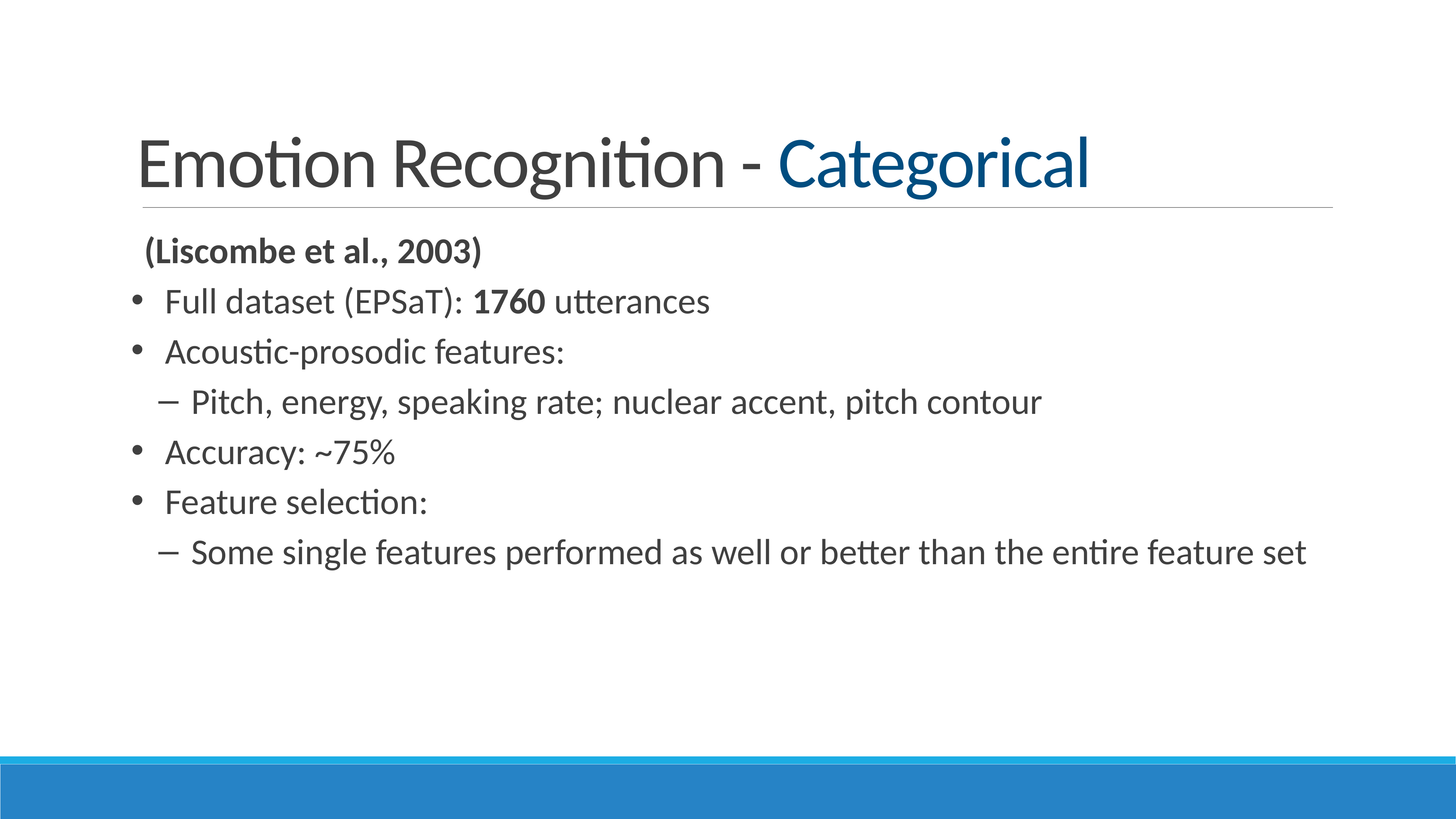

# Emotion Recognition - Categorical
(Liscombe et al., 2003)
Full dataset (EPSaT): 1760 utterances
Acoustic-prosodic features:
Pitch, energy, speaking rate; nuclear accent, pitch contour
Accuracy: ~75%
Feature selection:
Some single features performed as well or better than the entire feature set
35